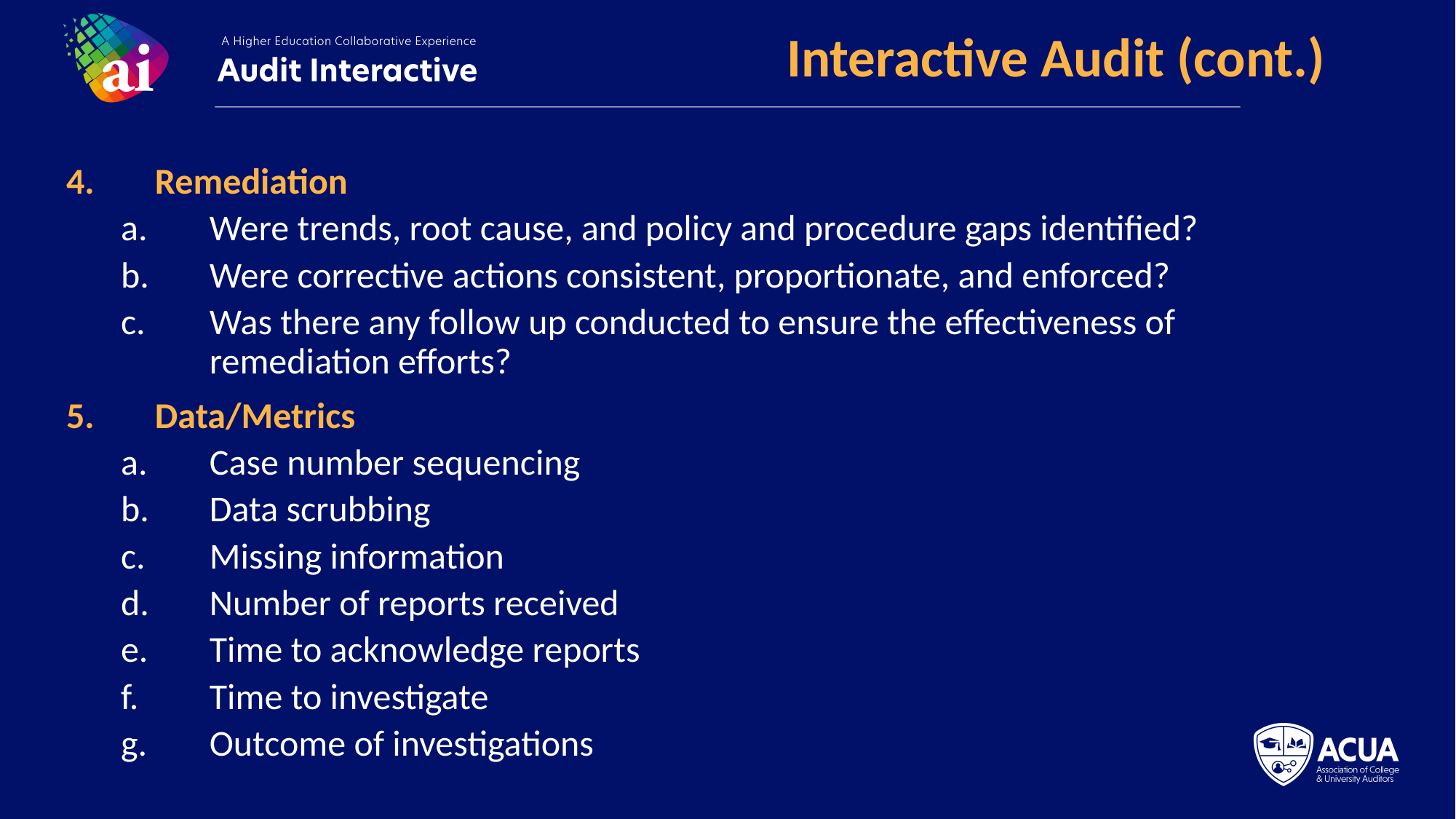

Interactive Audit (cont.)
Remediation
Were trends, root cause, and policy and procedure gaps identified?
Were corrective actions consistent, proportionate, and enforced?
Was there any follow up conducted to ensure the effectiveness of remediation efforts?
Data/Metrics
Case number sequencing
Data scrubbing
Missing information
Number of reports received
Time to acknowledge reports
Time to investigate
Outcome of investigations